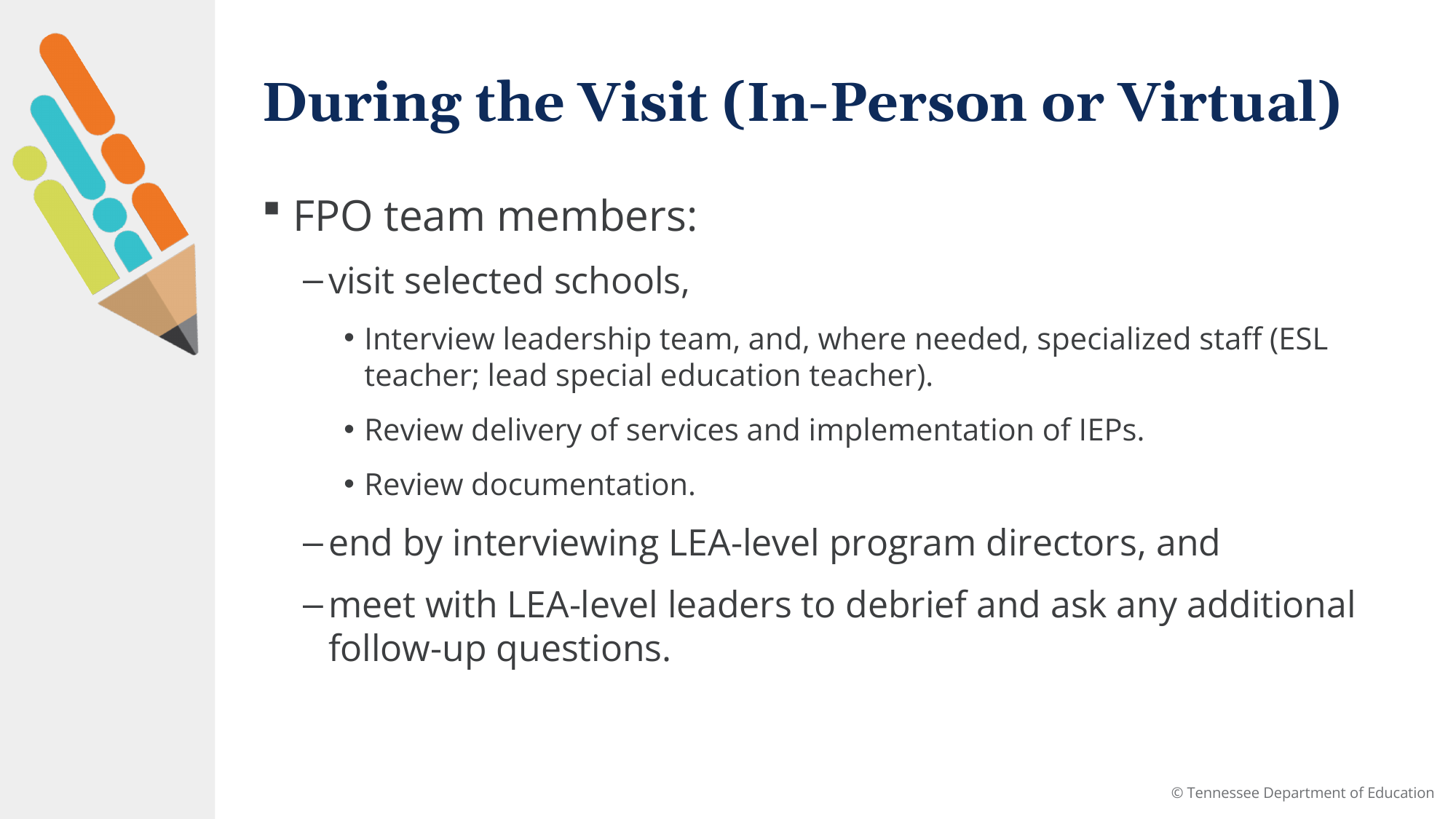

# During the Visit (In-Person or Virtual)
FPO team members:
visit selected schools,
Interview leadership team, and, where needed, specialized staff (ESL teacher; lead special education teacher).
Review delivery of services and implementation of IEPs.
Review documentation.
end by interviewing LEA-level program directors, and
meet with LEA-level leaders to debrief and ask any additional follow-up questions.